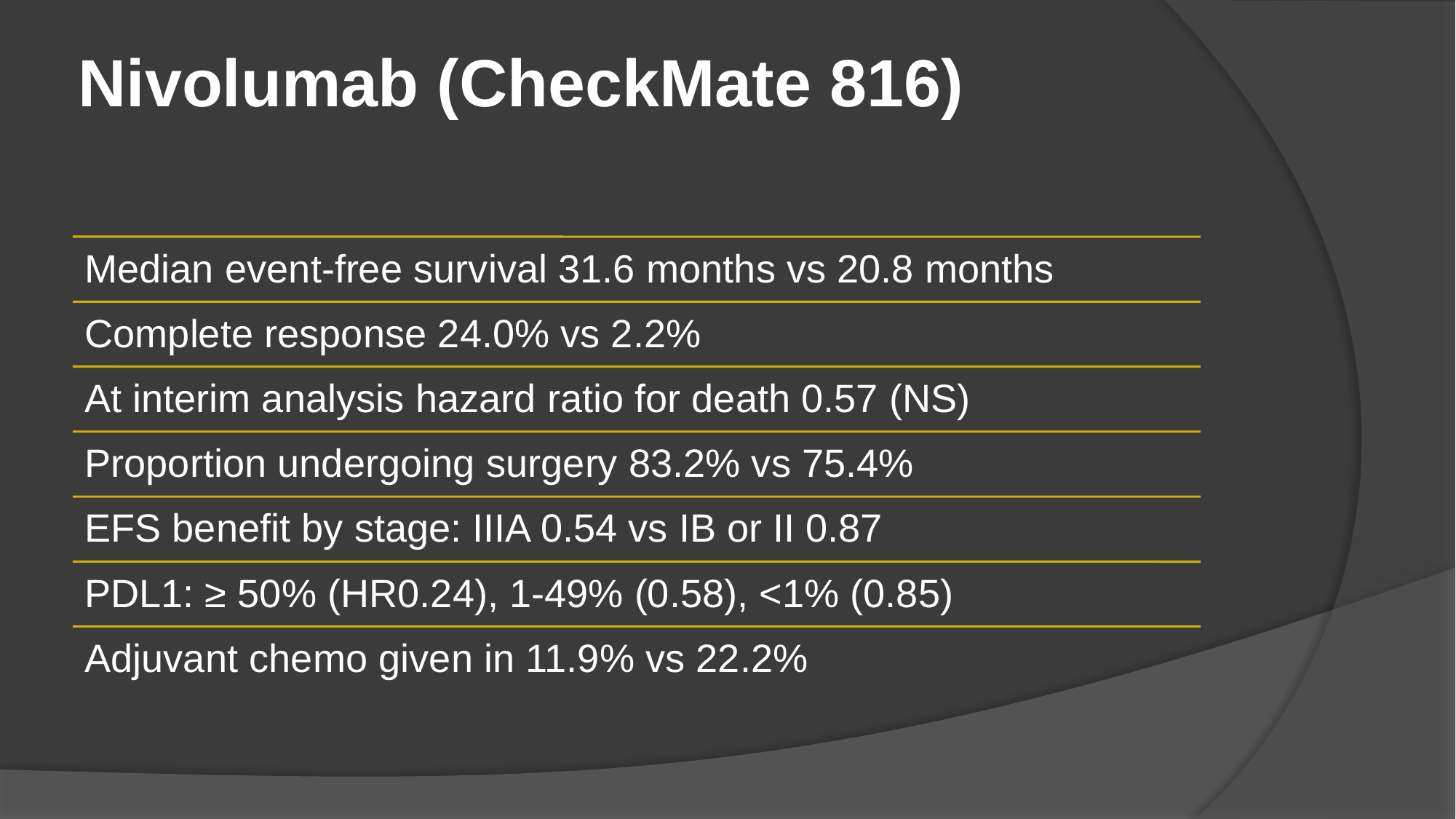

# Nivolumab (CheckMate 816)
Median event-free survival 31.6 months vs 20.8 months
Complete response 24.0% vs 2.2%
At interim analysis hazard ratio for death 0.57 (NS)
Proportion undergoing surgery 83.2% vs 75.4%
EFS benefit by stage: IIIA 0.54 vs IB or II 0.87
PDL1: ≥ 50% (HR0.24), 1-49% (0.58), <1% (0.85)
Adjuvant chemo given in 11.9% vs 22.2%